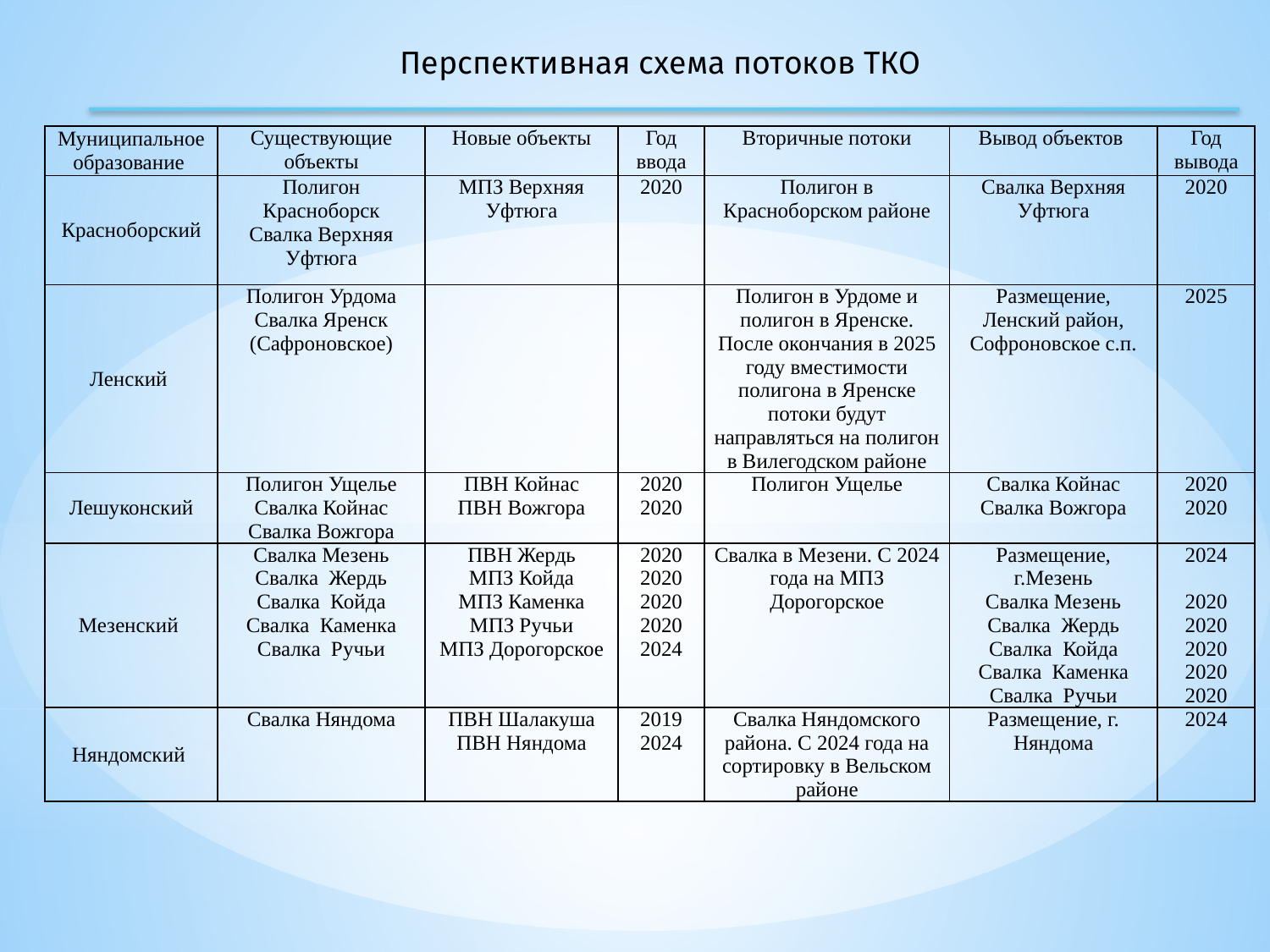

Перспективная схема потоков ТКО
| Муниципальное образование | Существующие объекты | Новые объекты | Год ввода | Вторичные потоки | Вывод объектов | Год вывода |
| --- | --- | --- | --- | --- | --- | --- |
| Красноборский | Полигон Красноборск Свалка Верхняя Уфтюга | МПЗ Верхняя Уфтюга | 2020 | Полигон в Красноборском районе | Свалка Верхняя Уфтюга | 2020 |
| Ленский | Полигон Урдома Свалка Яренск (Сафроновское) |  |  | Полигон в Урдоме и полигон в Яренске. После окончания в 2025 году вместимости полигона в Яренске потоки будут направляться на полигон в Вилегодском районе | Размещение, Ленский район, Софроновское с.п. | 2025 |
| Лешуконский | Полигон Ущелье Свалка Койнас Свалка Вожгора | ПВН Койнас ПВН Вожгора | 2020 2020 | Полигон Ущелье | Свалка Койнас Свалка Вожгора | 2020 2020 |
| Мезенский | Свалка Мезень Свалка Жердь Свалка Койда Свалка Каменка Свалка Ручьи | ПВН Жердь МПЗ Койда МПЗ Каменка МПЗ Ручьи МПЗ Дорогорское | 2020 2020 2020 2020 2024 | Свалка в Мезени. С 2024 года на МПЗ Дорогорское | Размещение, г.Мезень Свалка Мезень Свалка Жердь Свалка Койда Свалка Каменка Свалка Ручьи | 2024 2020 2020 2020 2020 2020 |
| Няндомский | Свалка Няндома | ПВН Шалакуша ПВН Няндома | 2019 2024 | Свалка Няндомского района. С 2024 года на сортировку в Вельском районе | Размещение, г. Няндома | 2024 |